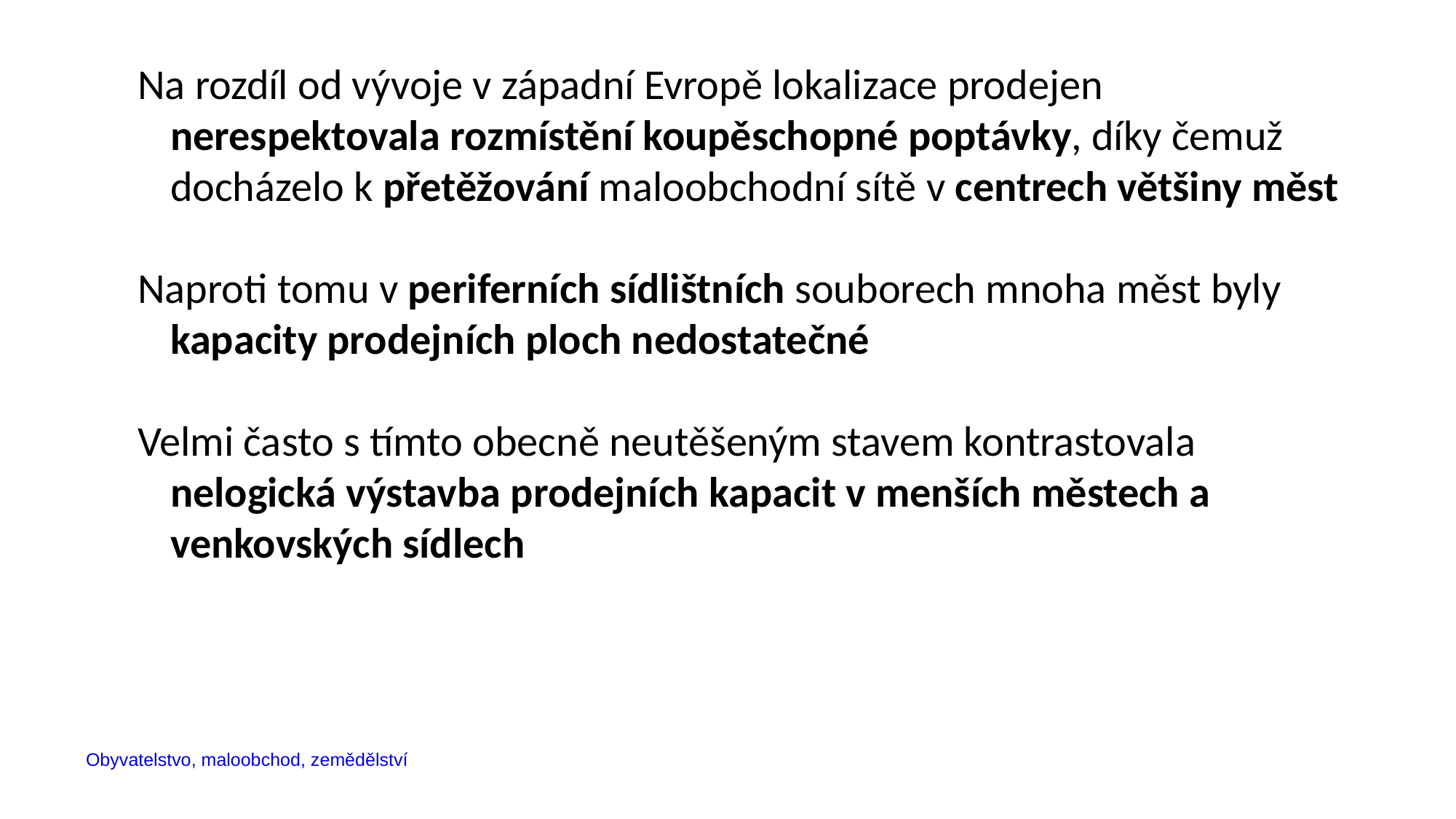

Na rozdíl od vývoje v západní Evropě lokalizace prodejen nerespektovala rozmístění koupěschopné poptávky, díky čemuž docházelo k přetěžování maloobchodní sítě v centrech většiny měst

Naproti tomu v periferních sídlištních souborech mnoha měst byly kapacity prodejních ploch nedostatečné

Velmi často s tímto obecně neutěšeným stavem kontrastovala nelogická výstavba prodejních kapacit v menších městech a venkovských sídlech
Obyvatelstvo, maloobchod, zemědělství